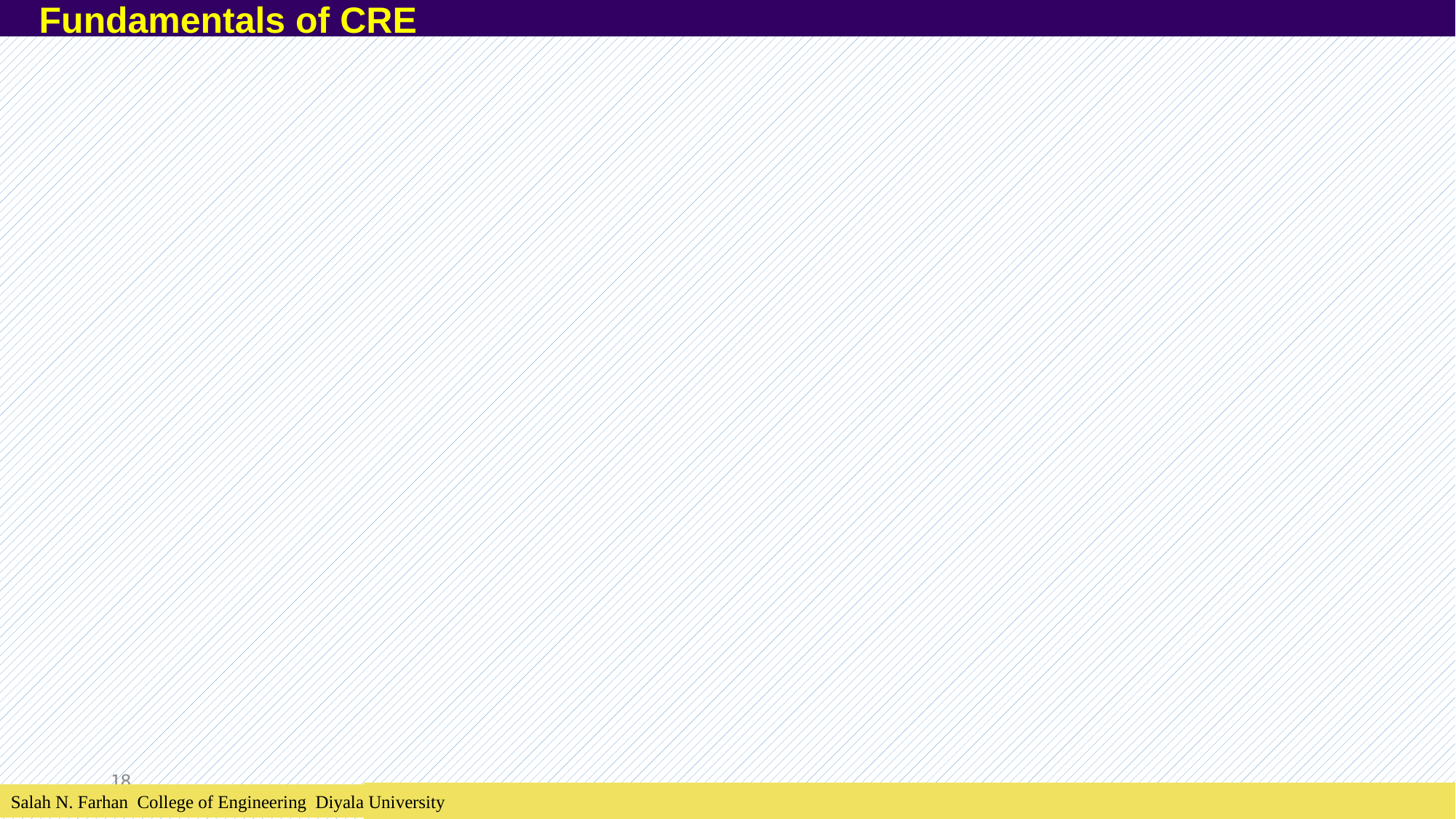

Fundamentals of CRE

18

Salah N. Farhan  College of Engineering  Diyala University